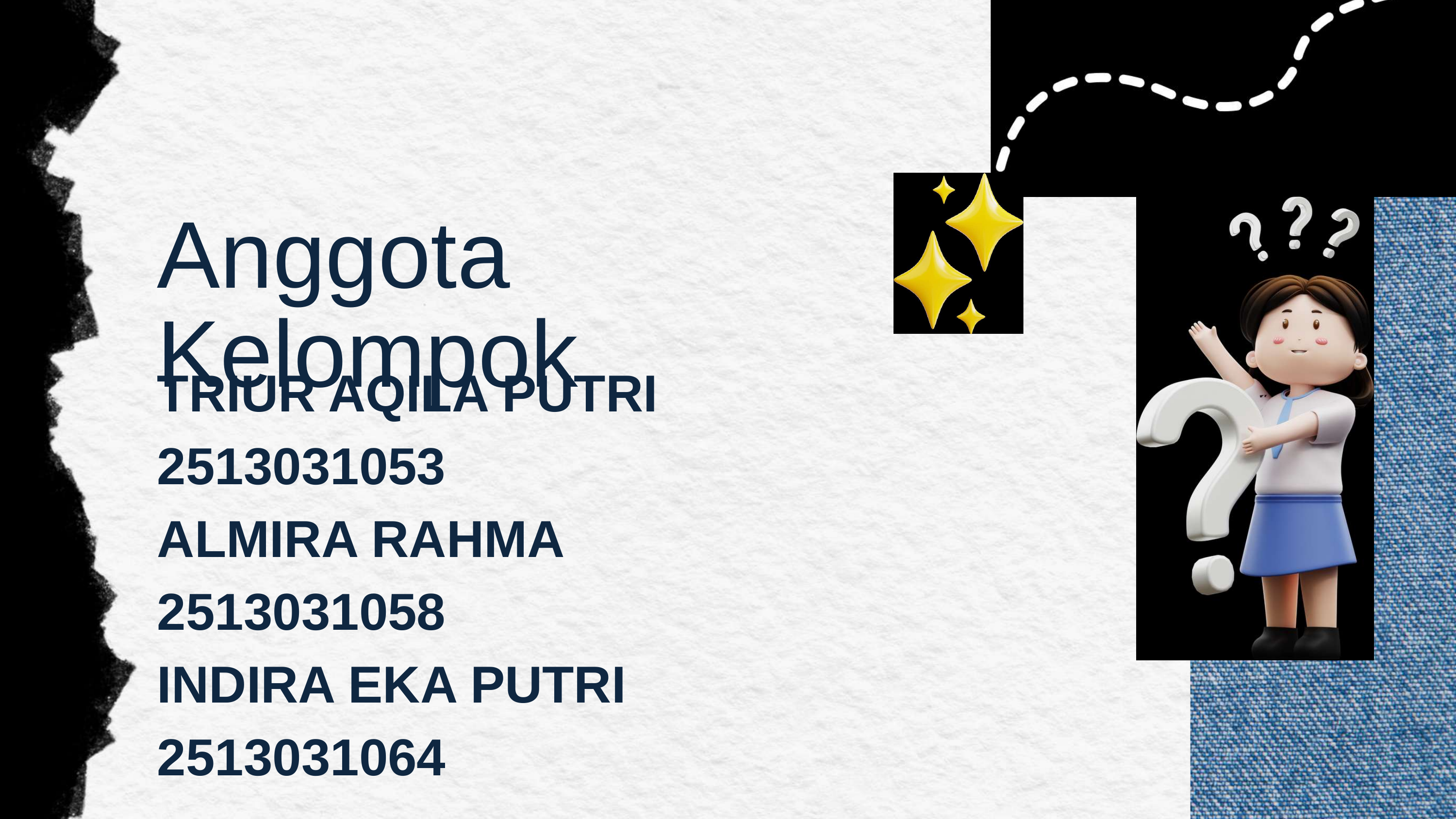

Anggota Kelompok
TRIUR AQILA PUTRI   2513031053
ALMIRA RAHMA          2513031058
INDIRA EKA PUTRI     2513031064